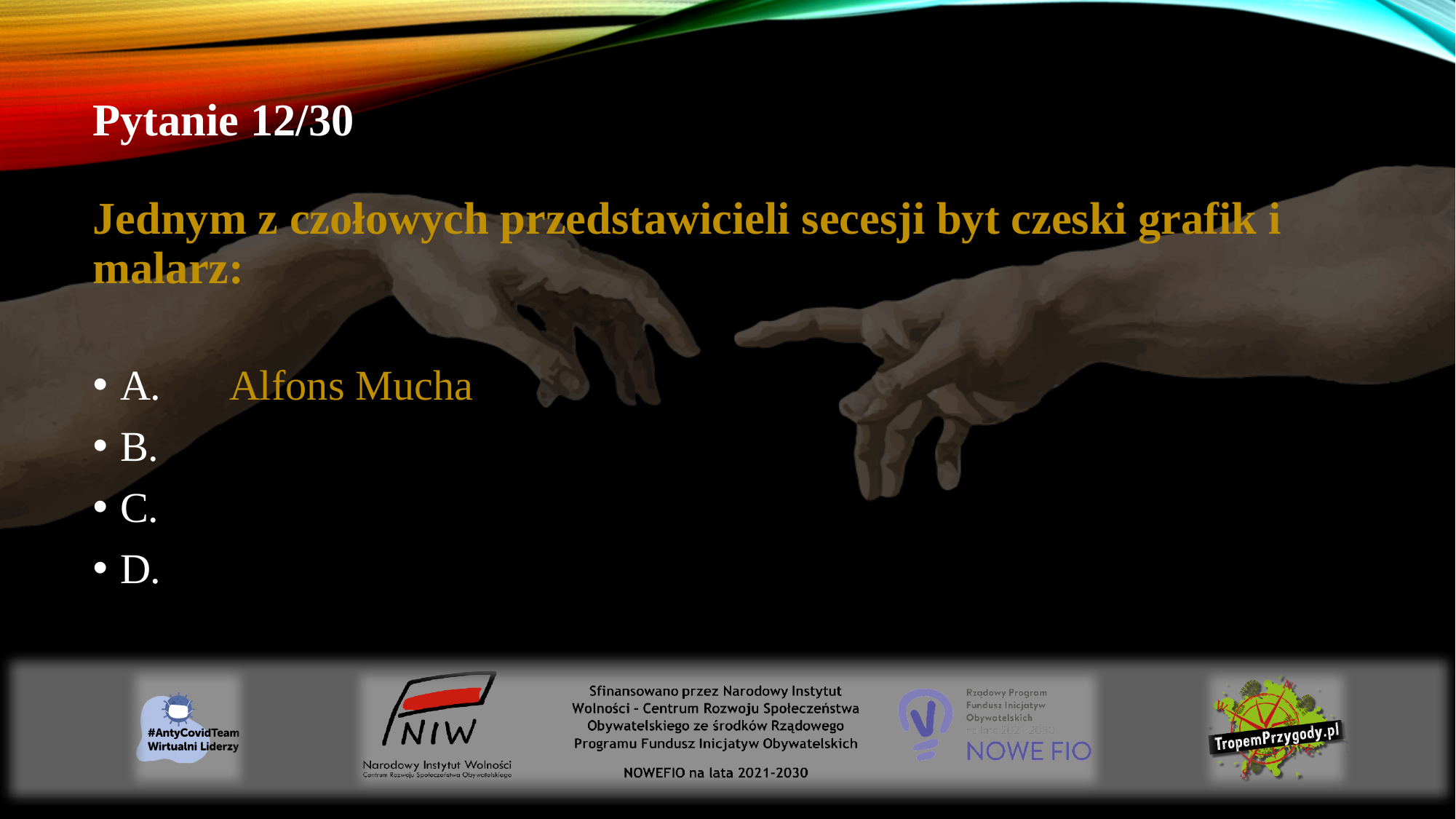

# Pytanie 12/30 Jednym z czołowych przedstawicieli secesji byt czeski grafik i malarz:
A.	Alfons Mucha
B.
C.
D.